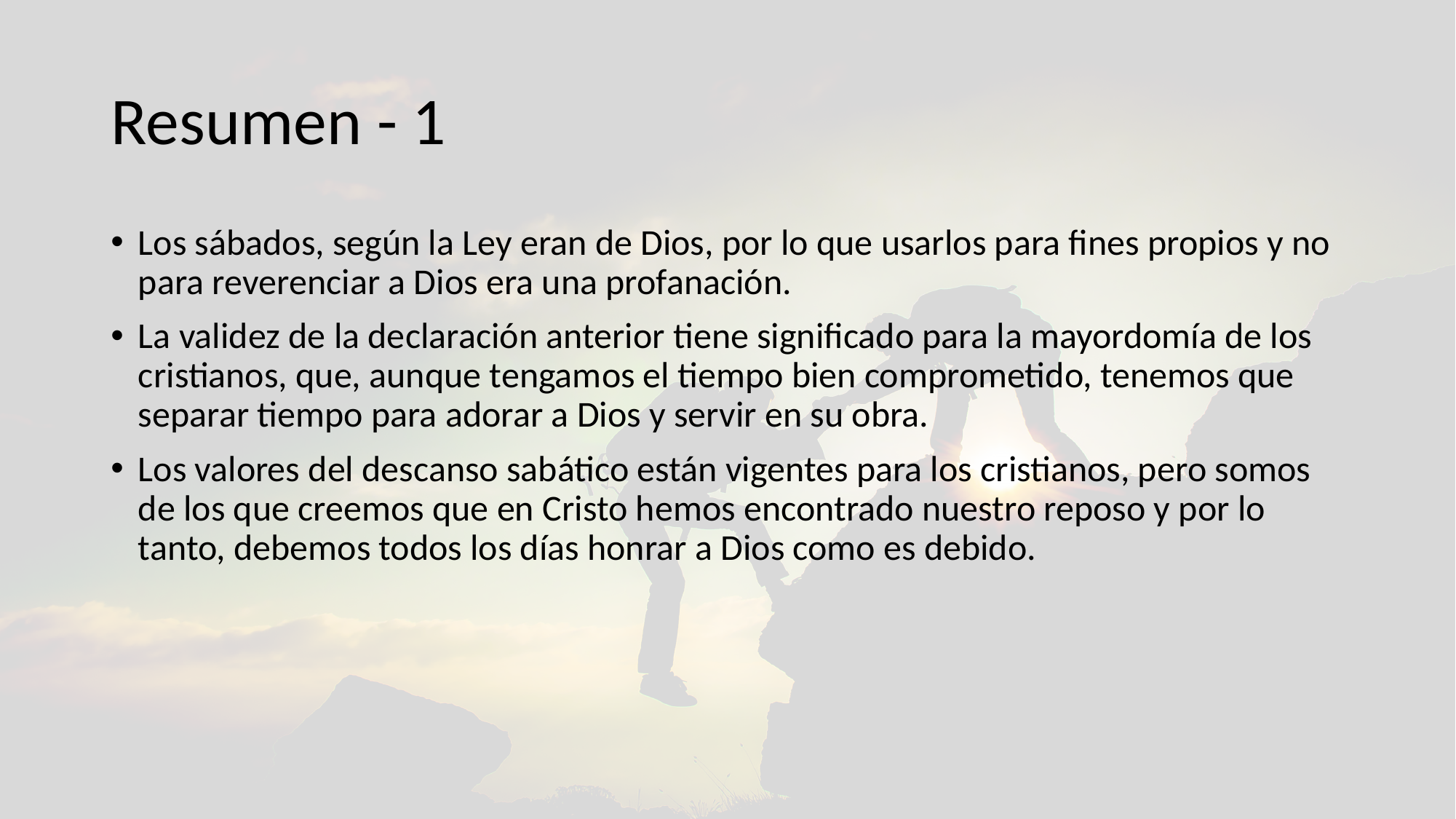

# Resumen - 1
Los sábados, según la Ley eran de Dios, por lo que usarlos para fines propios y no para reverenciar a Dios era una profanación.
La validez de la declaración anterior tiene significado para la mayordomía de los cristianos, que, aunque tengamos el tiempo bien comprometido, tenemos que separar tiempo para adorar a Dios y servir en su obra.
Los valores del descanso sabático están vigentes para los cristianos, pero somos de los que creemos que en Cristo hemos encontrado nuestro reposo y por lo tanto, debemos todos los días honrar a Dios como es debido.